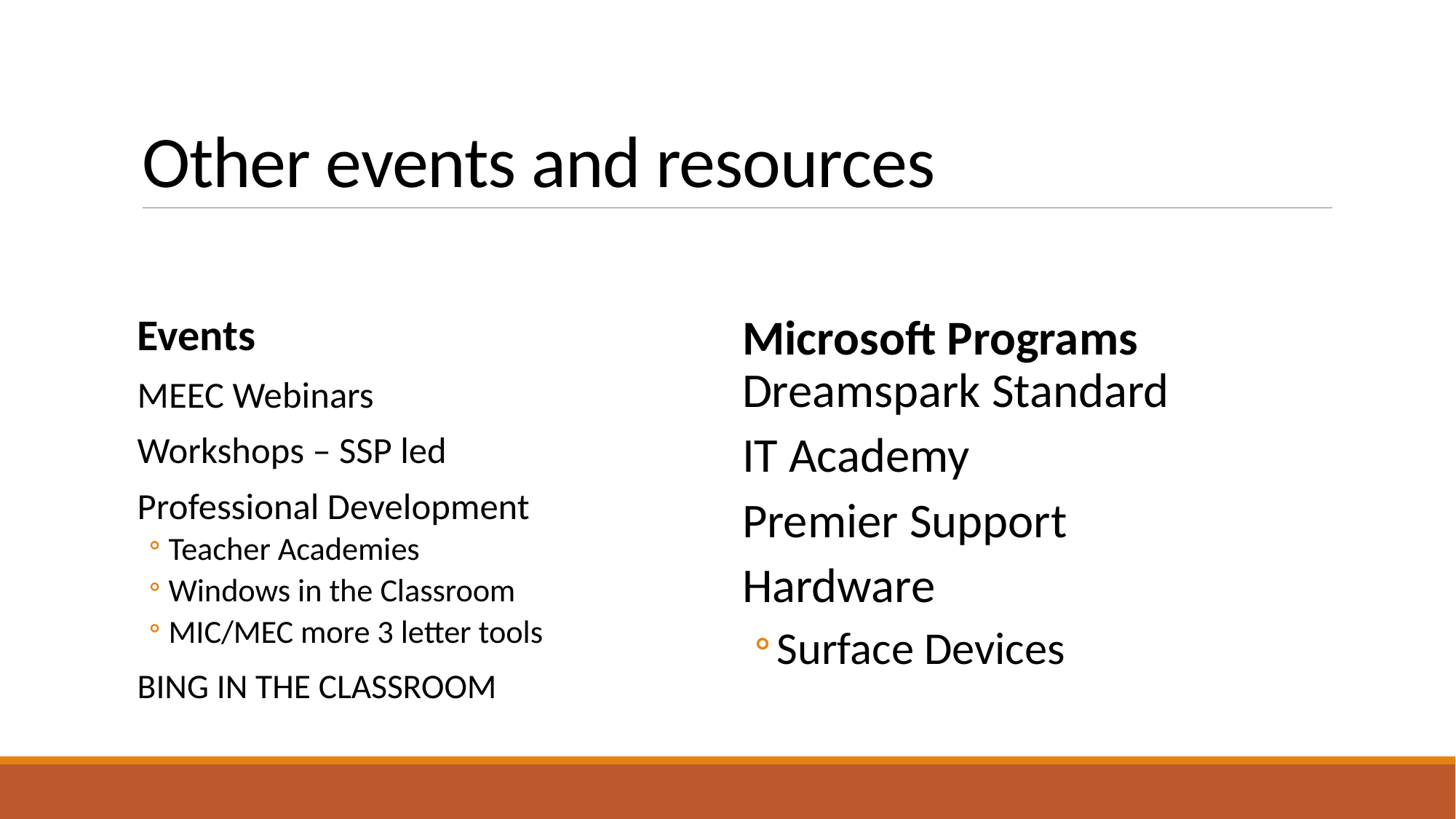

# Other events and resources
Microsoft Programs Dreamspark Standard
IT Academy
Premier Support
Hardware
Surface Devices
Events
MEEC Webinars
Workshops – SSP led
Professional Development
Teacher Academies
Windows in the Classroom
MIC/MEC more 3 letter tools
BING IN THE CLASSROOM